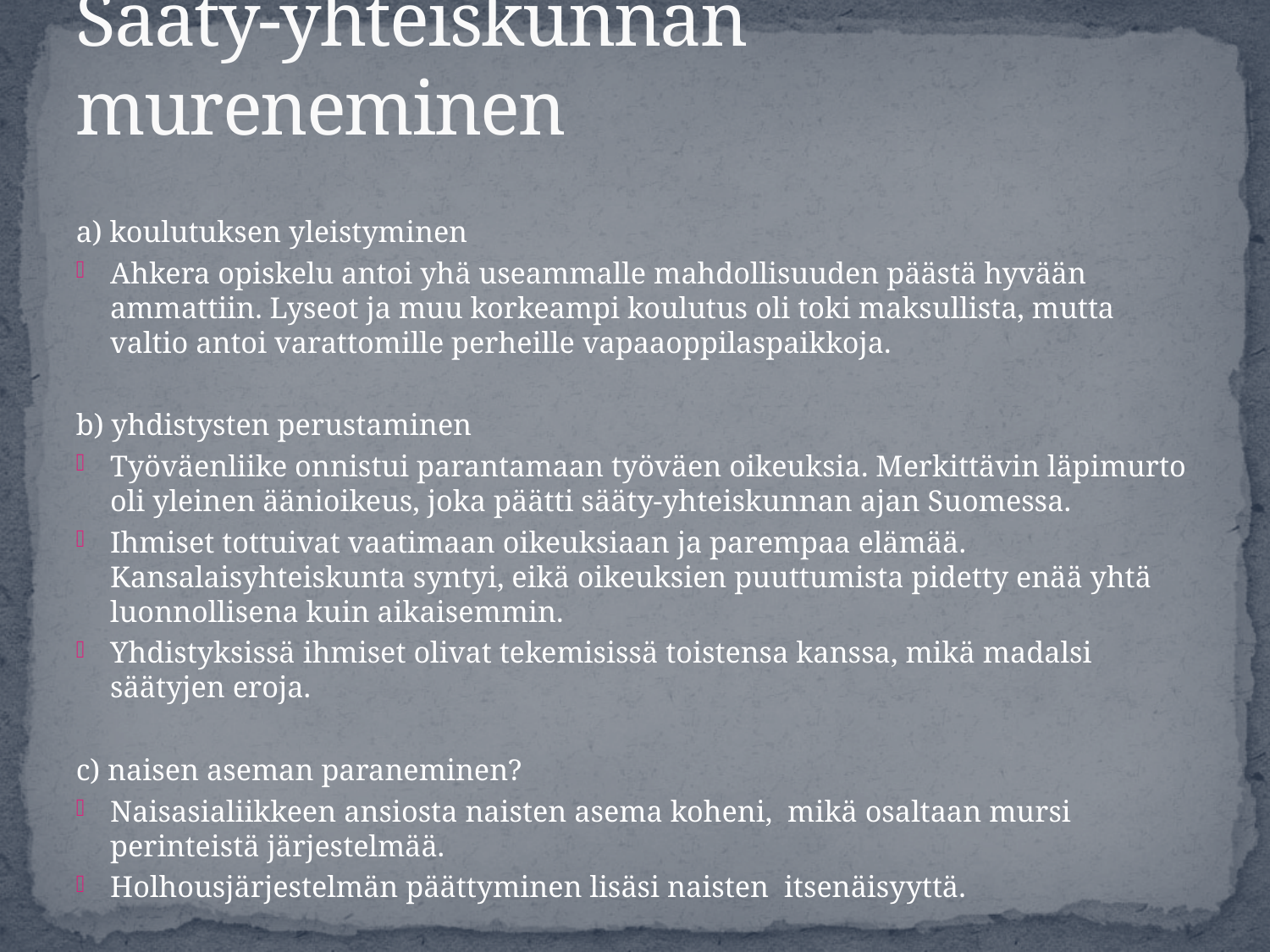

# Sääty-yhteiskunnan mureneminen

a) koulutuksen yleistyminen
Ahkera opiskelu antoi yhä useammalle mahdollisuuden päästä hyvään ammattiin. Lyseot ja muu korkeampi koulutus oli toki maksullista, mutta valtio antoi varattomille perheille vapaaoppilaspaikkoja.

b) yhdistysten perustaminen
Työväenliike onnistui parantamaan työväen oikeuksia. Merkittävin läpimurto oli yleinen äänioikeus, joka päätti sääty-yhteiskunnan ajan Suomessa.
Ihmiset tottuivat vaatimaan oikeuksiaan ja parempaa elämää. Kansalaisyhteiskunta syntyi, eikä oikeuksien puuttumista pidetty enää yhtä luonnollisena kuin aikaisemmin.
Yhdistyksissä ihmiset olivat tekemisissä toistensa kanssa, mikä madalsi säätyjen eroja.

c) naisen aseman paraneminen?
Naisasialiikkeen ansiosta naisten asema koheni,  mikä osaltaan mursi perinteistä järjestelmää.
Holhousjärjestelmän päättyminen lisäsi naisten  itsenäisyyttä.